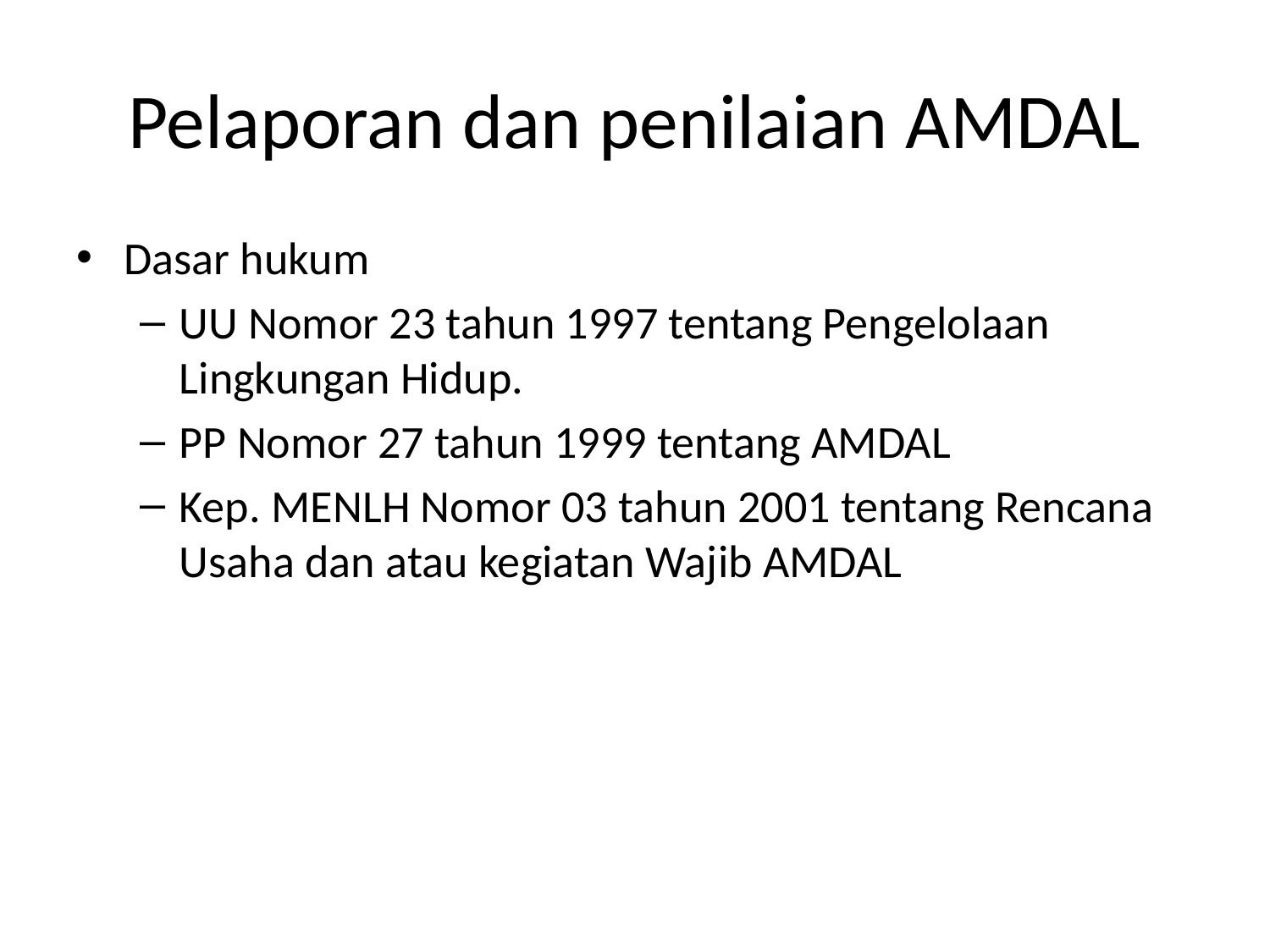

# Pelaporan dan penilaian AMDAL
Dasar hukum
UU Nomor 23 tahun 1997 tentang Pengelolaan Lingkungan Hidup.
PP Nomor 27 tahun 1999 tentang AMDAL
Kep. MENLH Nomor 03 tahun 2001 tentang Rencana Usaha dan atau kegiatan Wajib AMDAL